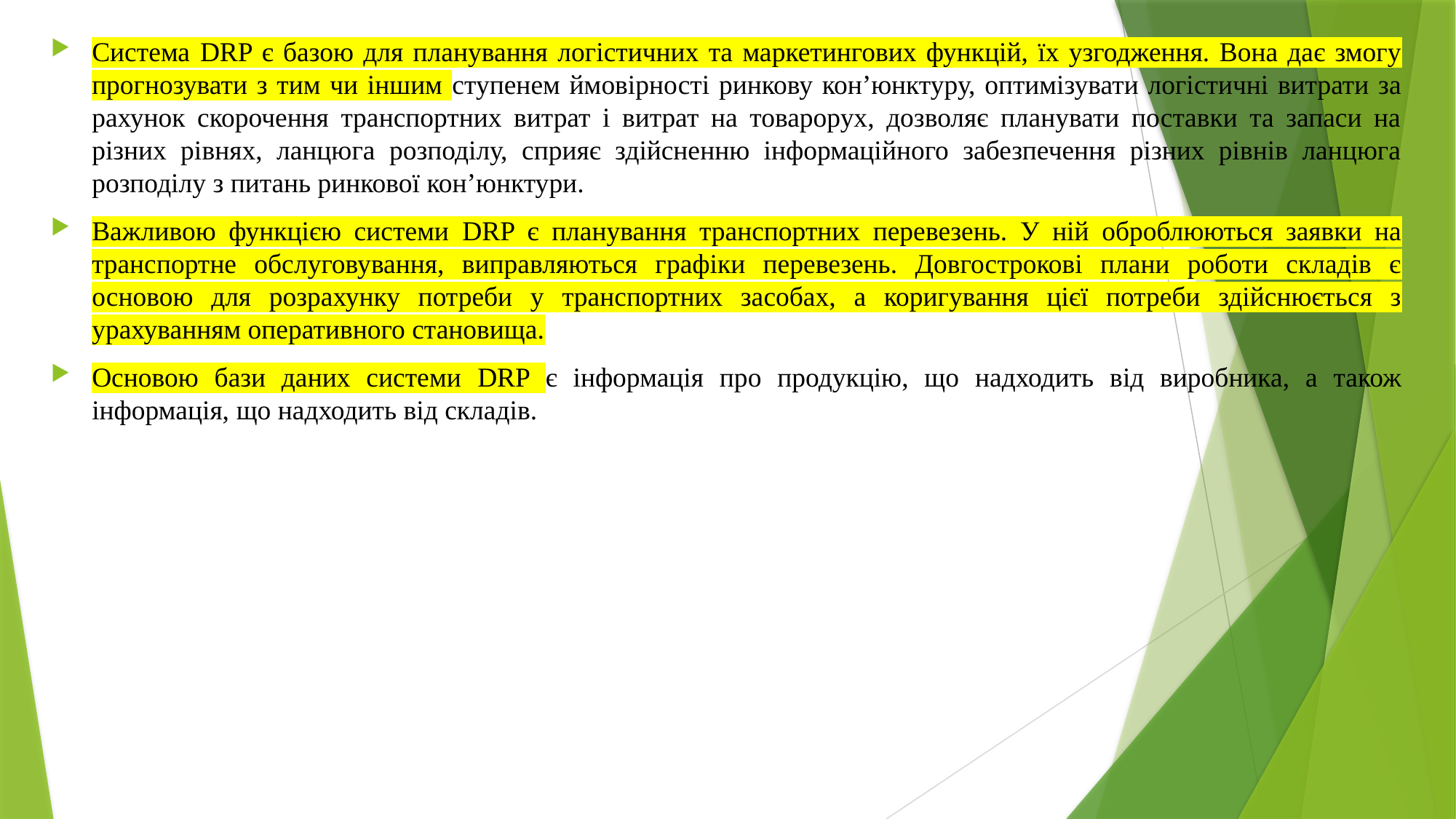

Система DRP є базою для планування логістичних та маркетингових функцій, їх узгодження. Вона дає змогу прогнозувати з тим чи іншим ступенем ймовірності ринкову кон’юнктуру, оптимізувати логістичні витрати за рахунок скорочення транспортних витрат і витрат на товарорух, дозволяє планувати поставки та запаси на різних рівнях, ланцюга розподілу, сприяє здійсненню інформаційного забезпечення різних рівнів ланцюга розподілу з питань ринкової кон’юнктури.
Важливою функцією системи DRP є планування транспортних перевезень. У ній оброблюються заявки на транспортне обслуговування, виправляються графіки перевезень. Довгострокові плани роботи складів є основою для розрахунку потреби у транспортних засобах, а коригування цієї потреби здійснюється з урахуванням оперативного становища.
Основою бази даних системи DRP є інформація про продукцію, що надходить від виробника, а також інформація, що надходить від складів.